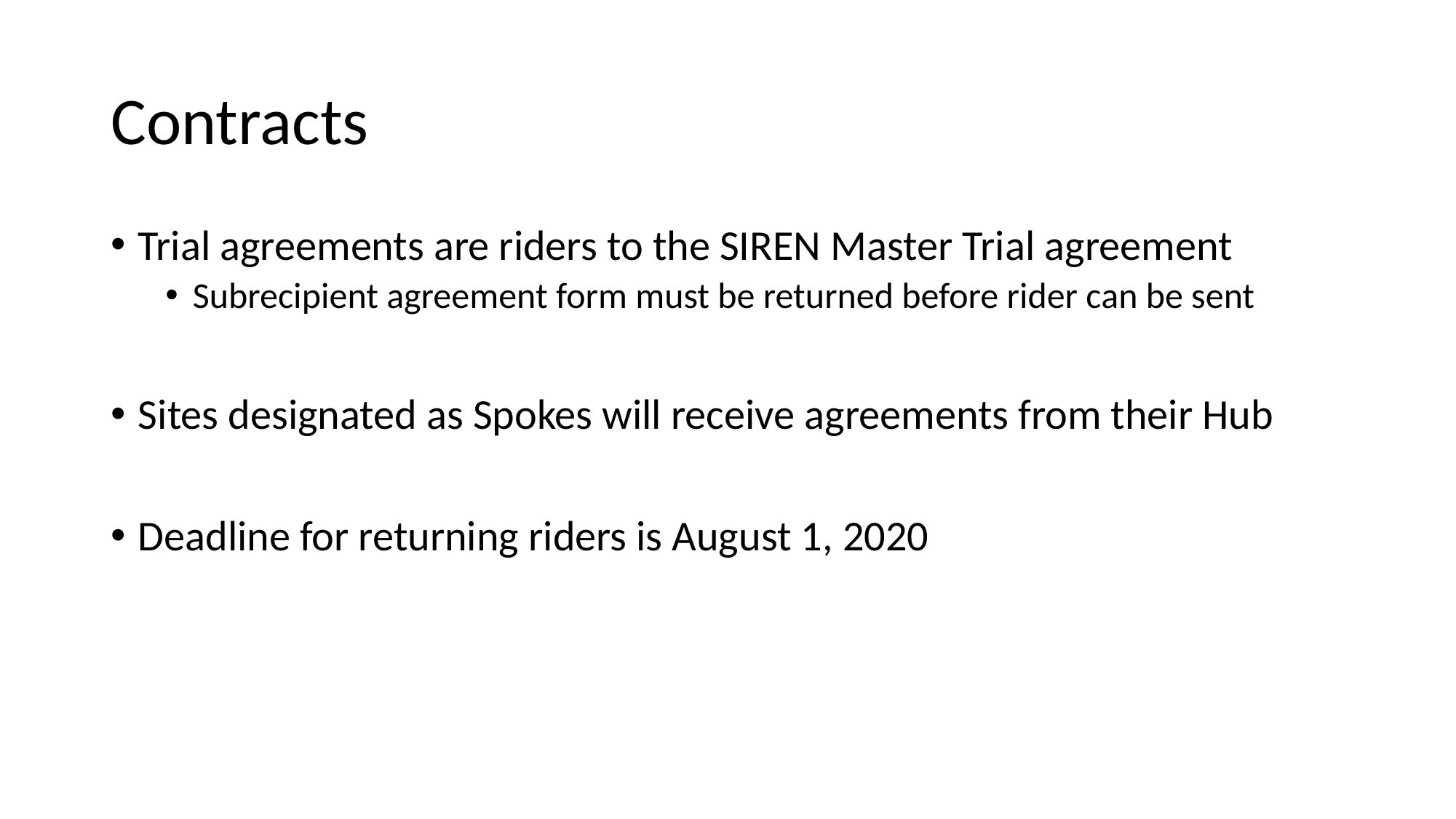

# Contracts
Trial agreements are riders to the SIREN Master Trial agreement
Subrecipient agreement form must be returned before rider can be sent

Sites designated as Spokes will receive agreements from their Hub

Deadline for returning riders is August 1, 2020